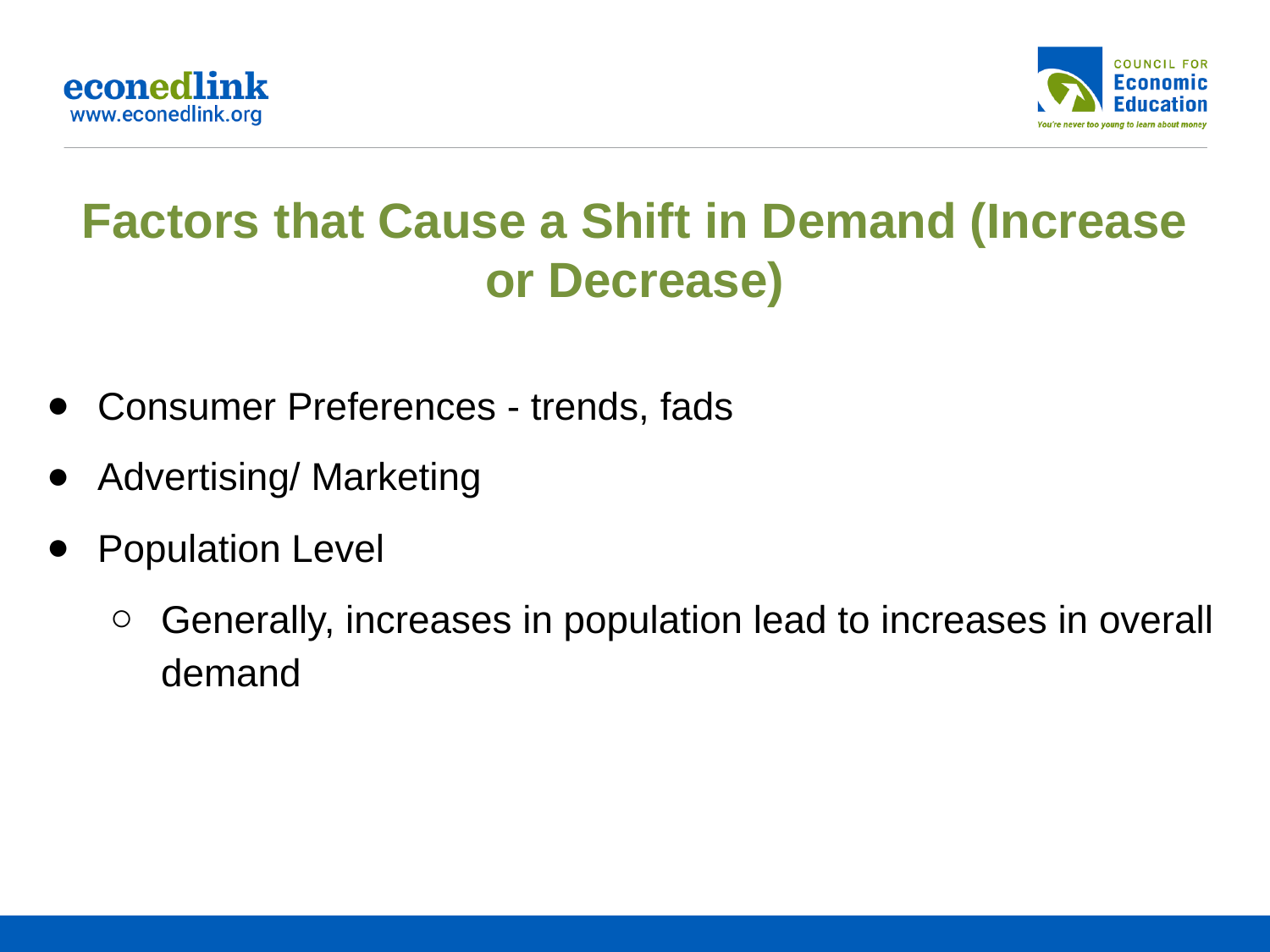

Factors that Cause a Shift in Demand (Increase or Decrease)
Consumer Preferences - trends, fads
Advertising/ Marketing
Population Level
Generally, increases in population lead to increases in overall demand